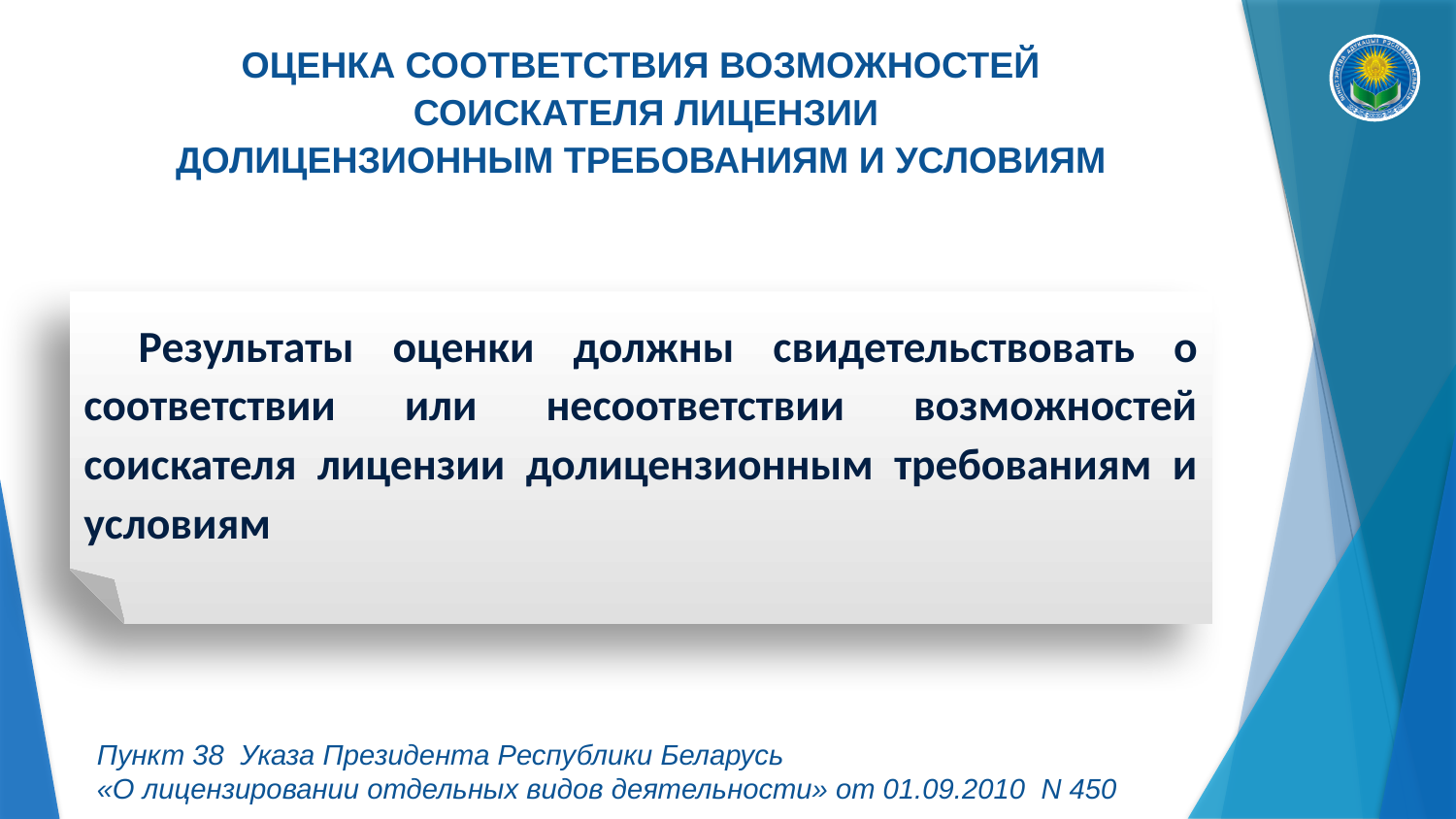

ОЦЕНКА СООТВЕТСТВИЯ ВОЗМОЖНОСТЕЙ
 СОИСКАТЕЛЯ ЛИЦЕНЗИИ
ДОЛИЦЕНЗИОННЫМ ТРЕБОВАНИЯМ И УСЛОВИЯМ
Результаты оценки должны свидетельствовать о соответствии или несоответствии возможностей соискателя лицензии долицензионным требованиям и условиям
Пункт 38  Указа Президента Республики Беларусь
«О лицензировании отдельных видов деятельности» от 01.09.2010  N 450